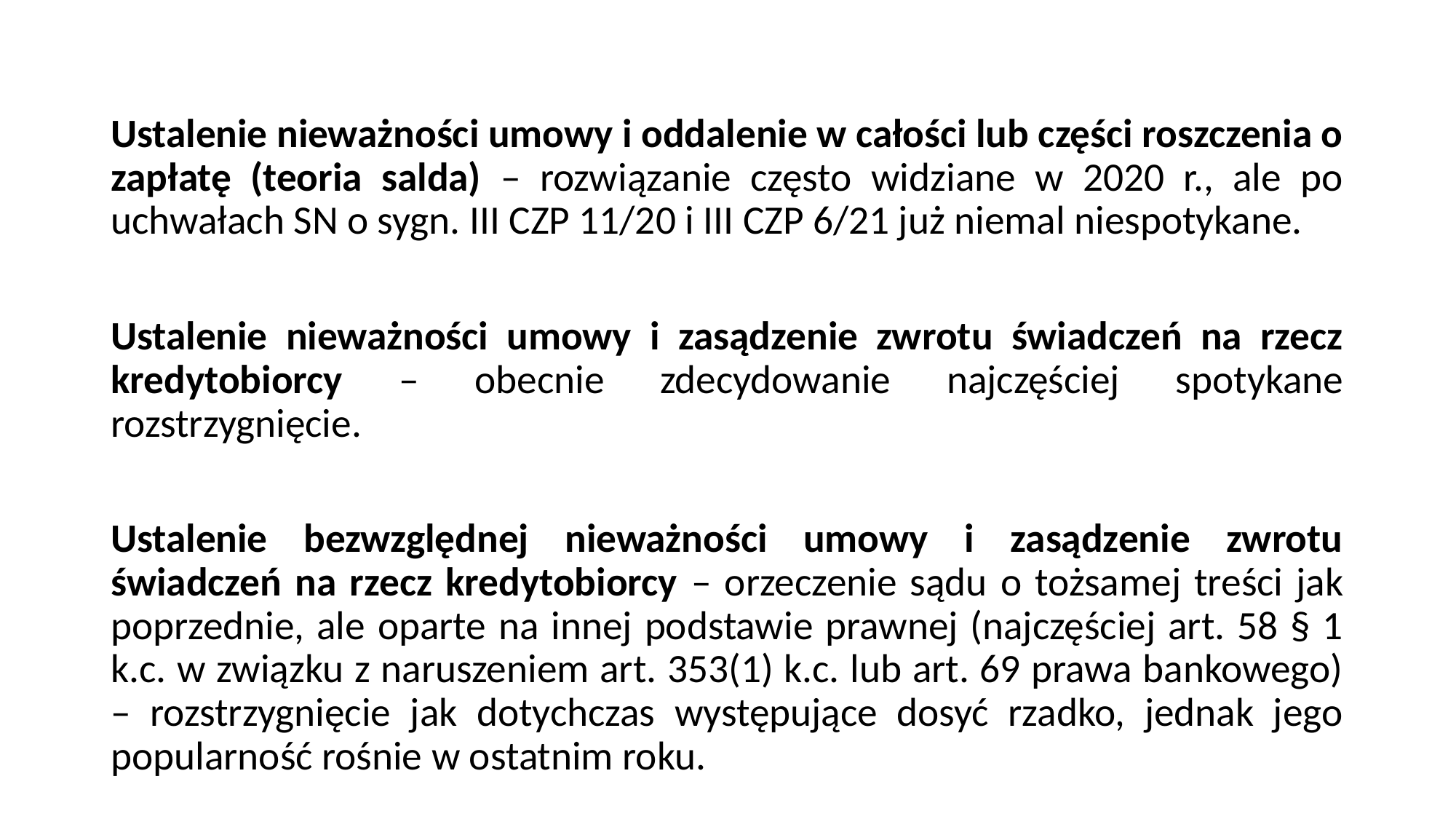

#
Ustalenie nieważności umowy i oddalenie w całości lub części roszczenia o zapłatę (teoria salda) – rozwiązanie często widziane w 2020 r., ale po uchwałach SN o sygn. III CZP 11/20 i III CZP 6/21 już niemal niespotykane.

Ustalenie nieważności umowy i zasądzenie zwrotu świadczeń na rzecz kredytobiorcy – obecnie zdecydowanie najczęściej spotykane rozstrzygnięcie.

Ustalenie bezwzględnej nieważności umowy i zasądzenie zwrotu świadczeń na rzecz kredytobiorcy – orzeczenie sądu o tożsamej treści jak poprzednie, ale oparte na innej podstawie prawnej (najczęściej art. 58 § 1 k.c. w związku z naruszeniem art. 353(1) k.c. lub art. 69 prawa bankowego) – rozstrzygnięcie jak dotychczas występujące dosyć rzadko, jednak jego popularność rośnie w ostatnim roku.